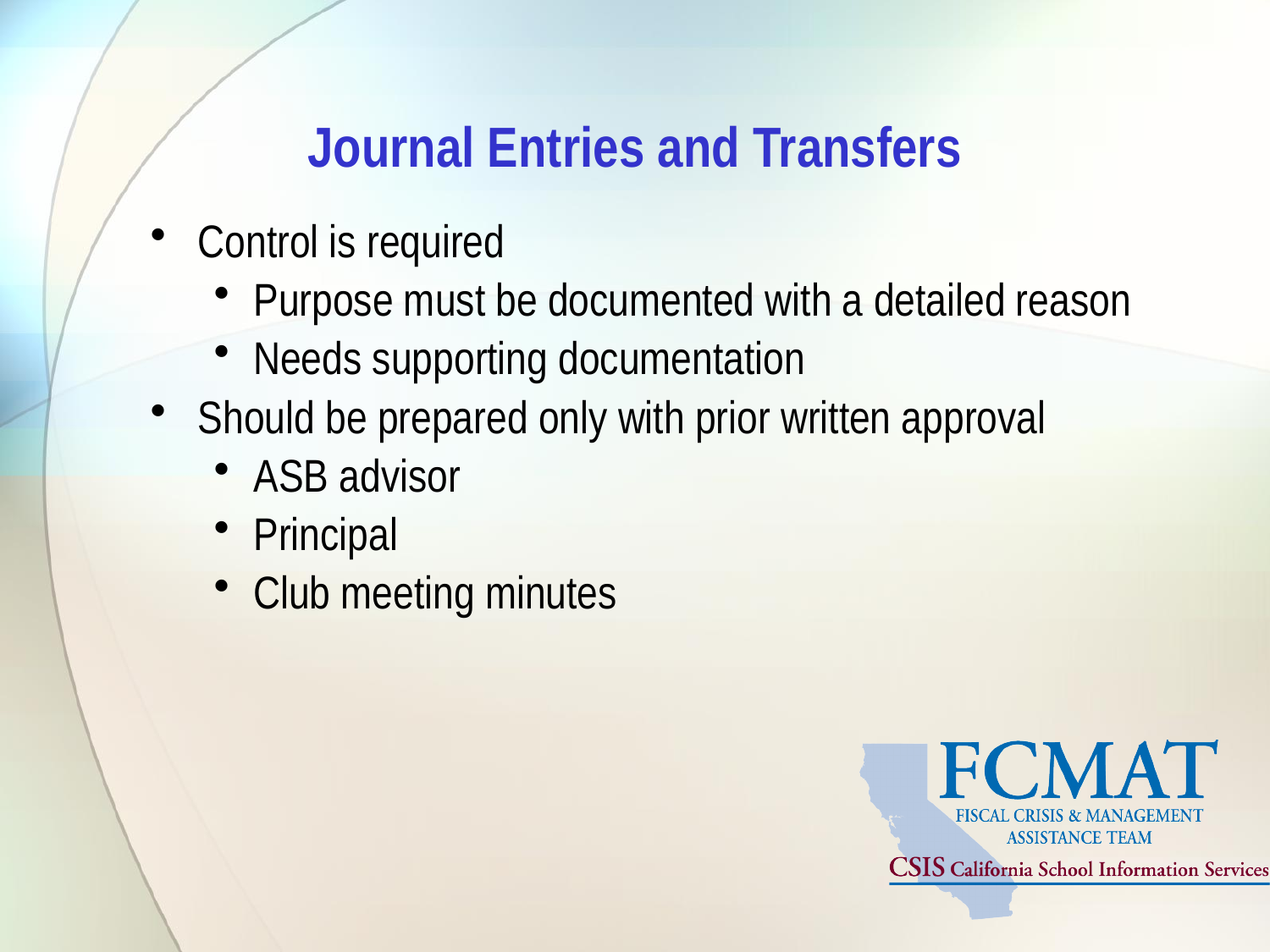

# Journal Entries and Transfers
Control is required
Purpose must be documented with a detailed reason
Needs supporting documentation
Should be prepared only with prior written approval
ASB advisor
Principal
Club meeting minutes